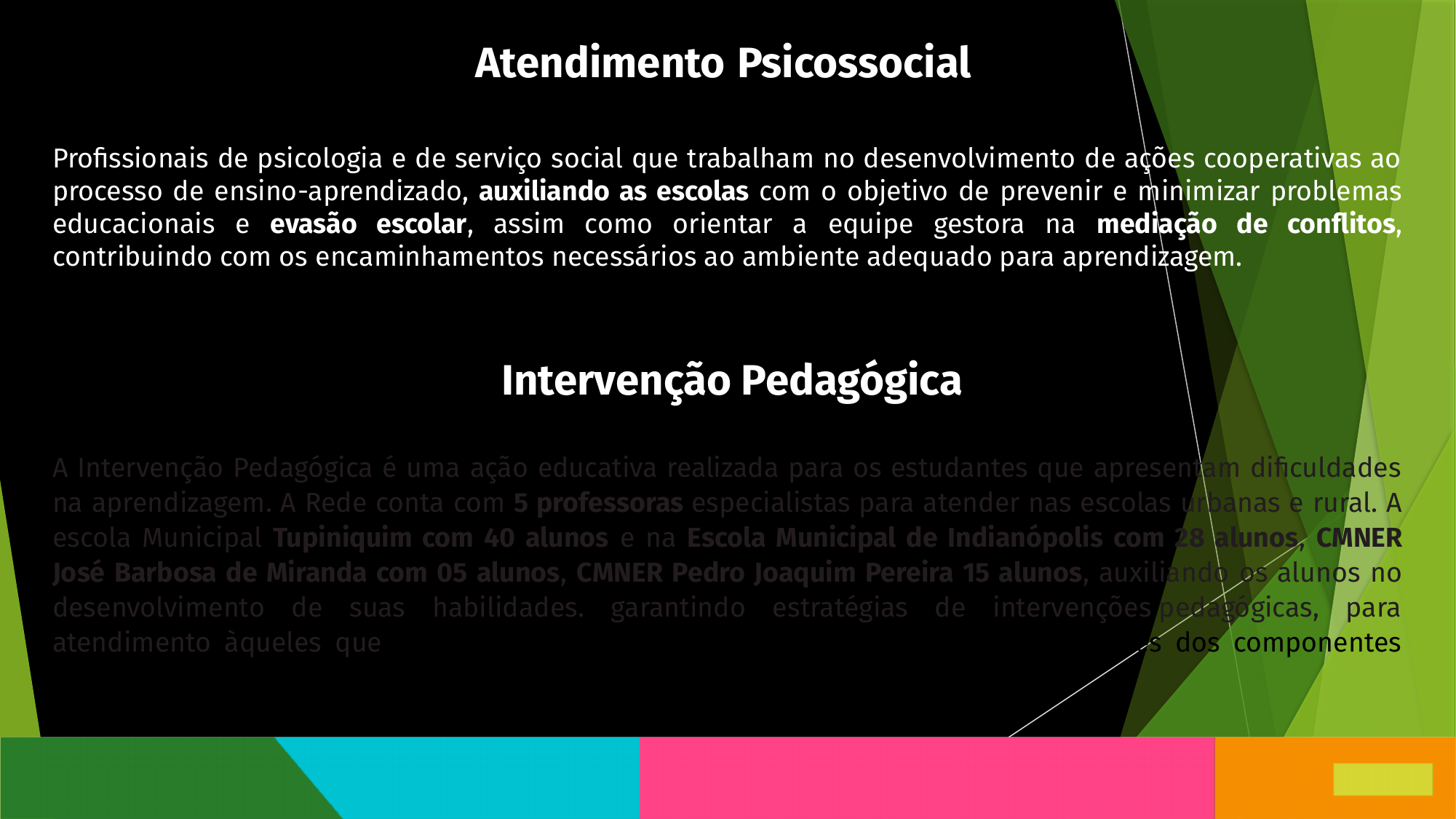

Atendimento Psicossocial
Profissionais de psicologia e de serviço social que trabalham no desenvolvimento de ações cooperativas ao processo de ensino-aprendizado, auxiliando as escolas com o objetivo de prevenir e minimizar problemas educacionais e evasão escolar, assim como orientar a equipe gestora na mediação de conflitos, contribuindo com os encaminhamentos necessários ao ambiente adequado para aprendizagem.

Intervenção Pedagógica
A Intervenção Pedagógica é uma ação educativa realizada para os estudantes que apresentam dificuldades na aprendizagem. A Rede conta com 5 professoras especialistas para atender nas escolas urbanas e rural. A escola Municipal Tupiniquim com 40 alunos e na Escola Municipal de Indianópolis com 28 alunos, CMNER José Barbosa de Miranda com 05 alunos, CMNER Pedro Joaquim Pereira 15 alunos, auxiliando os alunos no desenvolvimento de suas habilidades. garantindo estratégias de intervenções pedagógicas, para atendimento àqueles que ainda apresentam defasagem em uma ou mais habilidades dos componentes curriculares do ano anterior.